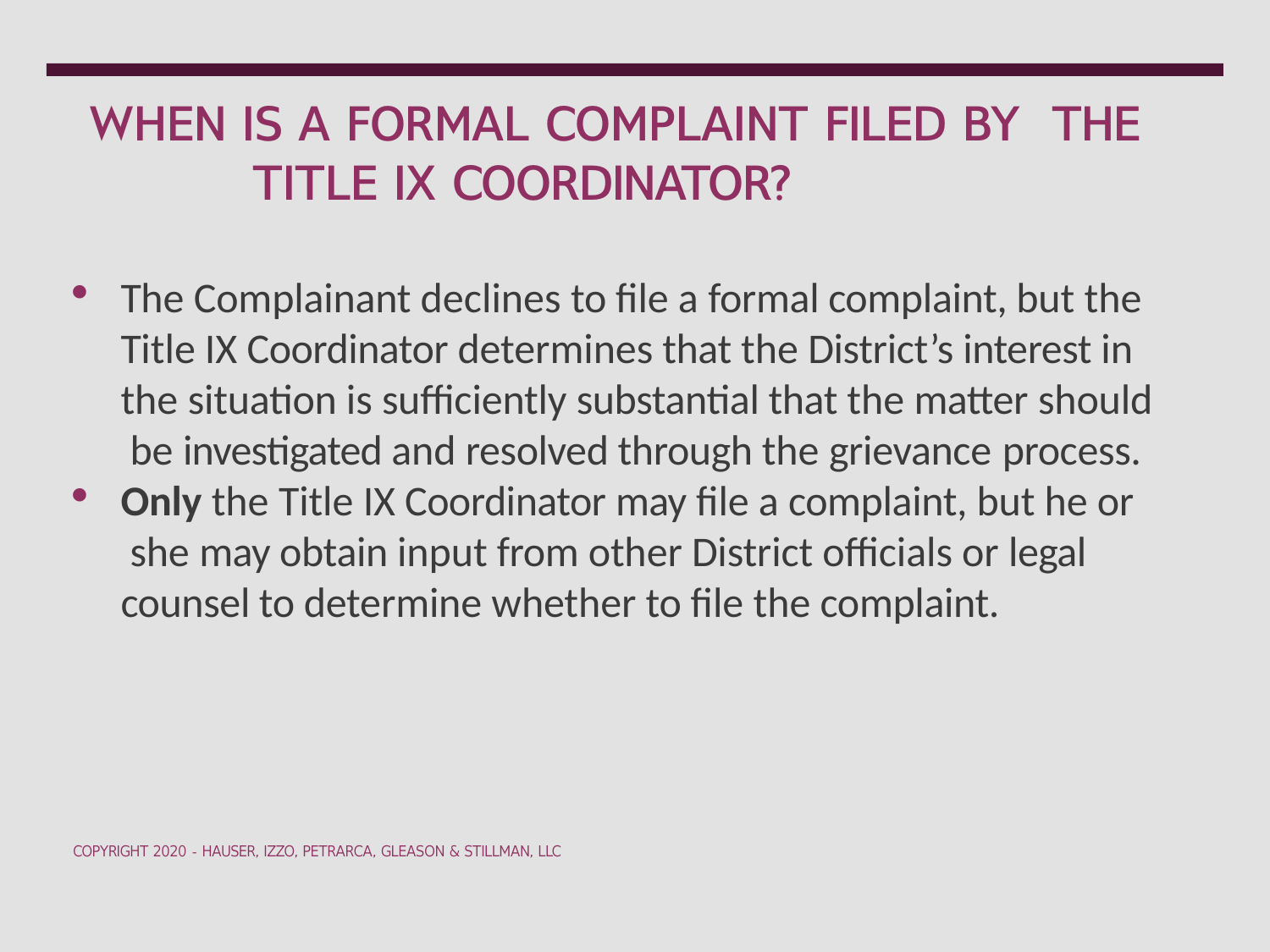

# WHEN IS A FORMAL COMPLAINT FILED BY  THE TITLE IX COORDINATOR?
The Complainant declines to file a formal complaint, but the  Title IX Coordinator determines that the District’s interest in  the situation is sufficiently substantial that the matter should  be investigated and resolved through the grievance process.
Only the Title IX Coordinator may file a complaint, but he or  she may obtain input from other District officials or legal  counsel to determine whether to file the complaint.
COPYRIGHT 2020 - HAUSER, IZZO, PETRARCA, GLEASON & STILLMAN, LLC